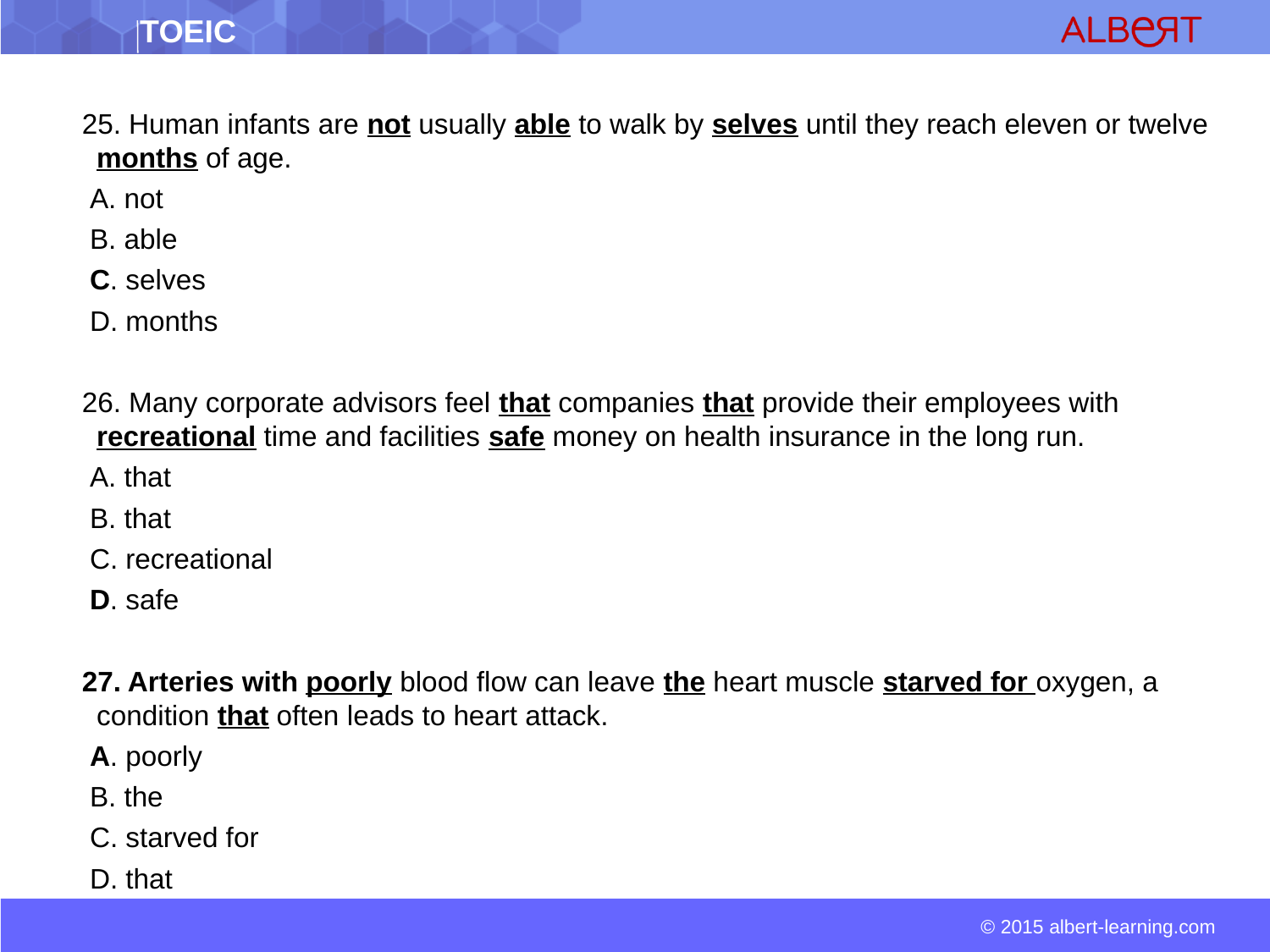

25. Human infants are not usually able to walk by selves until they reach eleven or twelve months of age.
  A. not
  B. able
  C. selves
  D. months

 26. Many corporate advisors feel that companies that provide their employees with recreational time and facilities safe money on health insurance in the long run.
  A. that
  B. that
  C. recreational
  D. safe

 27. Arteries with poorly blood flow can leave the heart muscle starved for oxygen, a condition that often leads to heart attack.
  A. poorly
  B. the
  C. starved for
  D. that